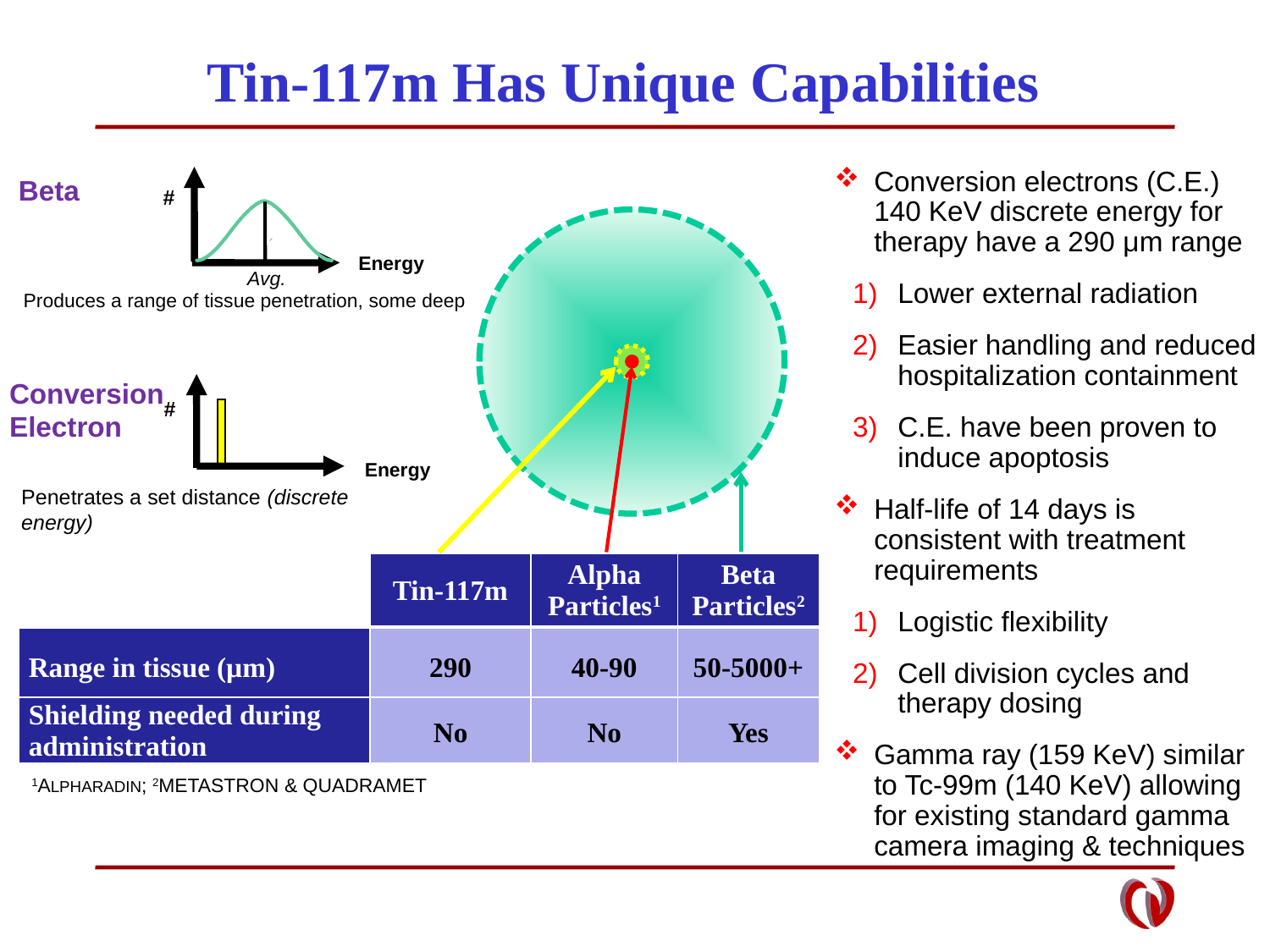

Tin-117m Has Unique Capabilities
Conversion electrons (C.E.) 140 KeV discrete energy for therapy have a 290 μm range
Lower external radiation
Easier handling and reduced hospitalization containment
C.E. have been proven to induce apoptosis
Half-life of 14 days is consistent with treatment requirements
Logistic flexibility
Cell division cycles and therapy dosing
Gamma ray (159 KeV) similar to Tc-99m (140 KeV) allowing for existing standard gamma camera imaging & techniques
Beta

#

Energy

Avg.
Produces a range of tissue penetration, some deep
Conversion
Electron

#

Energy
Penetrates a set distance (discrete energy)
|  | Tin-117m | Alpha Particles1 | Beta Particles2 |
| --- | --- | --- | --- |
| Range in tissue (µm) | 290 | 40-90 | 50-5000+ |
| --- | --- | --- | --- |
| Shielding needed during administration | No | No | Yes |
| --- | --- | --- | --- |
1ALPHARADIN; 2Metastron & Quadramet